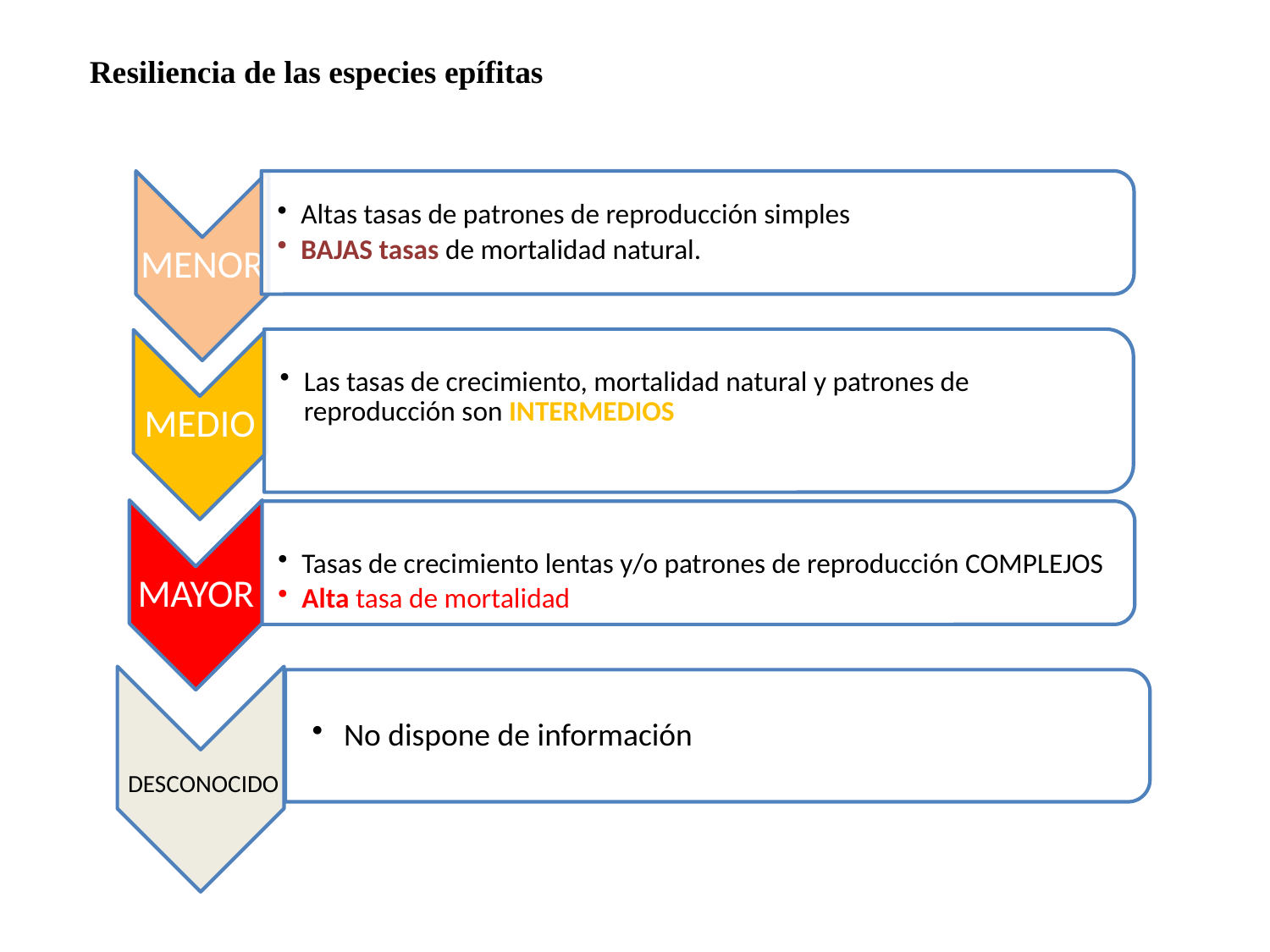

Resiliencia de las especies epífitas
MENOR
Altas tasas de patrones de reproducción simples
BAJAS tasas de mortalidad natural.
MEDIO
Las tasas de crecimiento, mortalidad natural y patrones de reproducción son INTERMEDIOS

MAYOR

Tasas de crecimiento lentas y/o patrones de reproducción COMPLEJOS
Alta tasa de mortalidad

DESCONOCIDO

No dispone de información